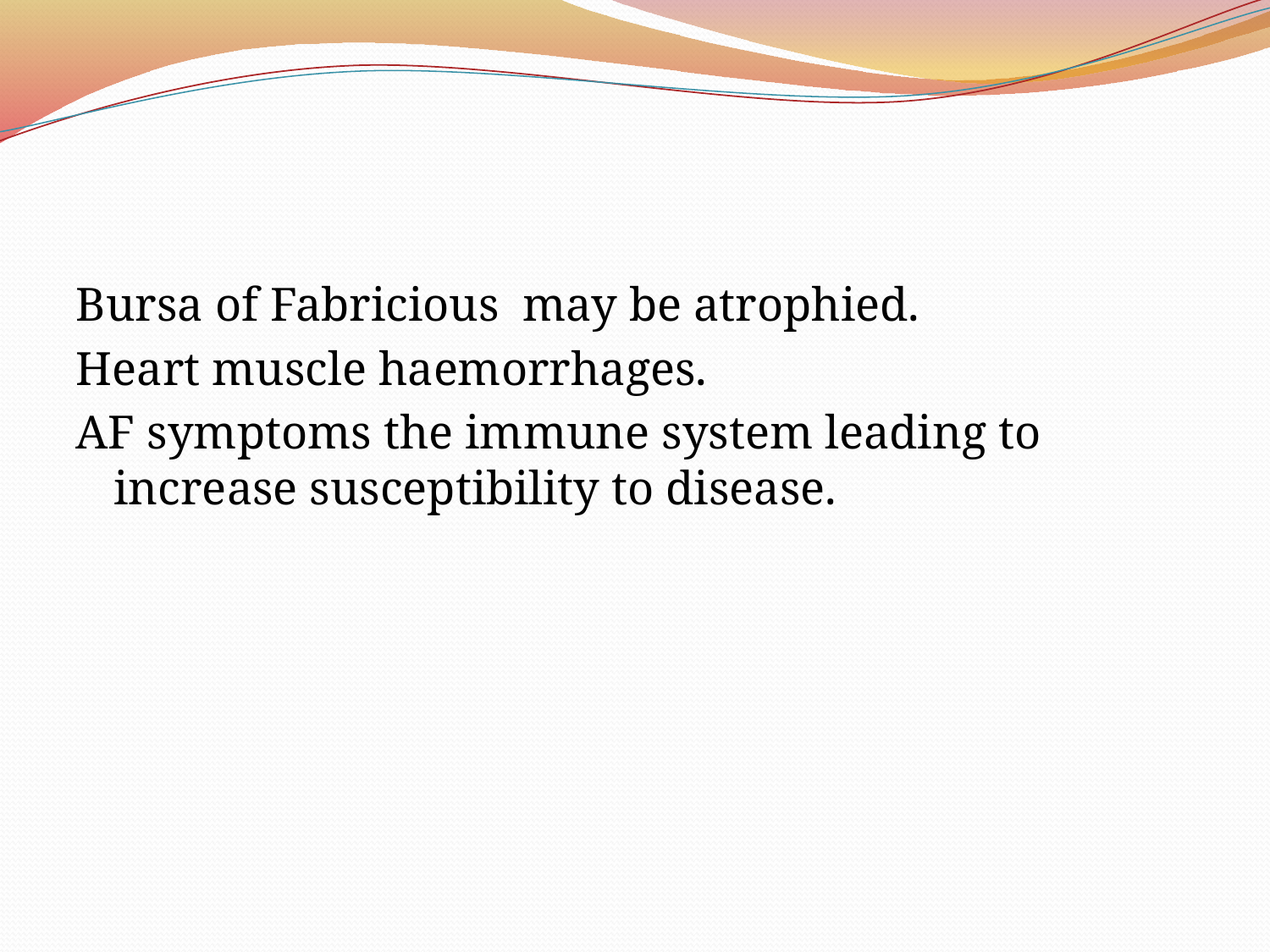

#
Bursa of Fabricious  may be atrophied.
Heart muscle haemorrhages.
AF symptoms the immune system leading to increase susceptibility to disease.